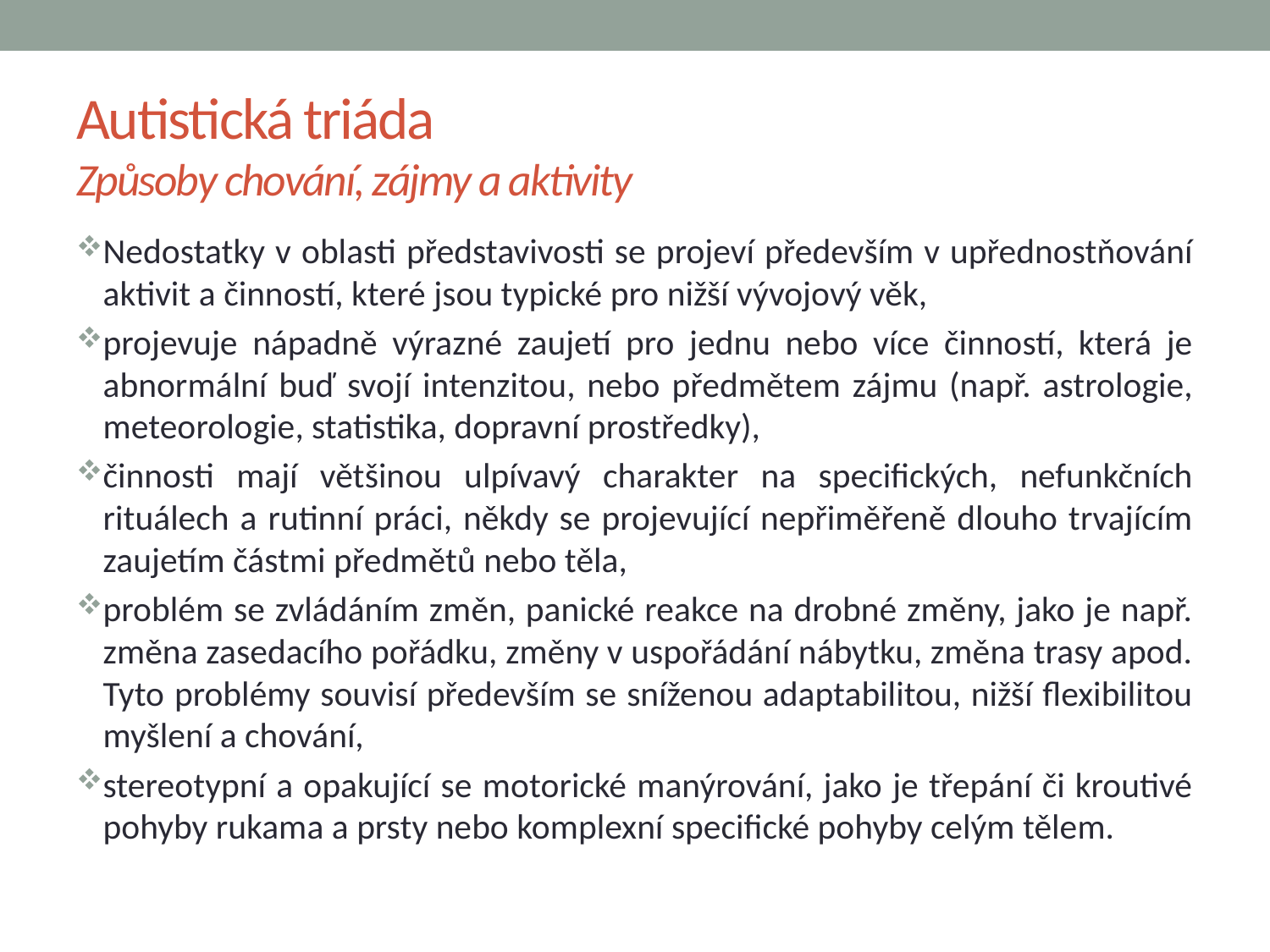

# Autistická triáda Způsoby chování, zájmy a aktivity
Nedostatky v oblasti představivosti se projeví především v upřednostňování aktivit a činností, které jsou typické pro nižší vývojový věk,
projevuje nápadně výrazné zaujetí pro jednu nebo více činností, která je abnormální buď svojí intenzitou, nebo předmětem zájmu (např. astrologie, meteorologie, statistika, dopravní prostředky),
činnosti mají většinou ulpívavý charakter na specifických, nefunkčních rituálech a rutinní práci, někdy se projevující nepřiměřeně dlouho trvajícím zaujetím částmi předmětů nebo těla,
problém se zvládáním změn, panické reakce na drobné změny, jako je např. změna zasedacího pořádku, změny v uspořádání nábytku, změna trasy apod. Tyto problémy souvisí především se sníženou adaptabilitou, nižší flexibilitou myšlení a chování,
stereotypní a opakující se motorické manýrování, jako je třepání či kroutivé pohyby rukama a prsty nebo komplexní specifické pohyby celým tělem.